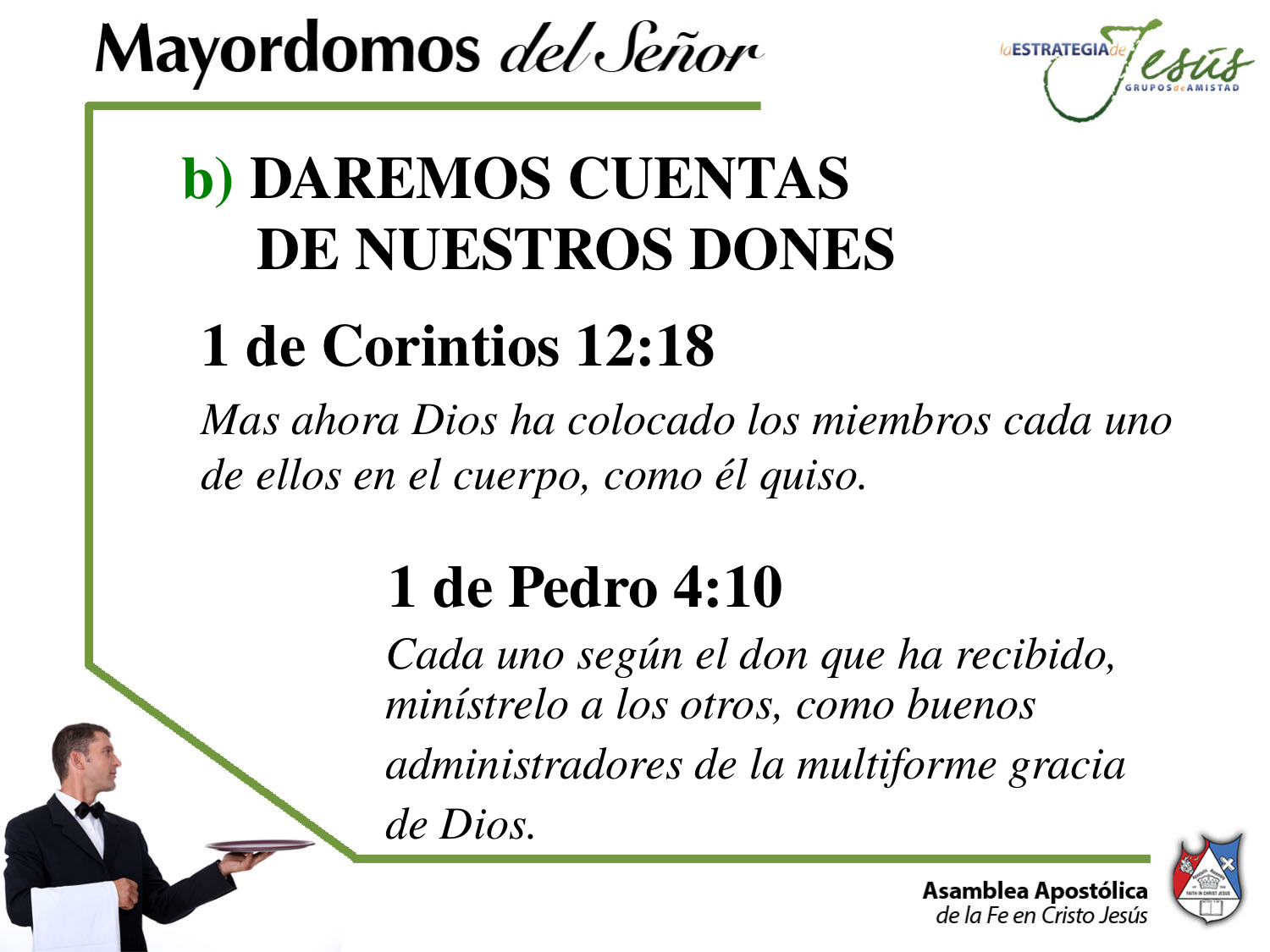

# b) DAREMOS CUENTAS DE NUESTROS DONES
1 de Corintios 12:18
Mas ahora Dios ha colocado los miembros cada uno de ellos en el cuerpo, como él quiso.

	    1 de Pedro 4:10
	     Cada uno según el don que ha recibido, 	     minístrelo a los otros, como buenos
	     administradores de la multiforme gracia
	     de Dios.